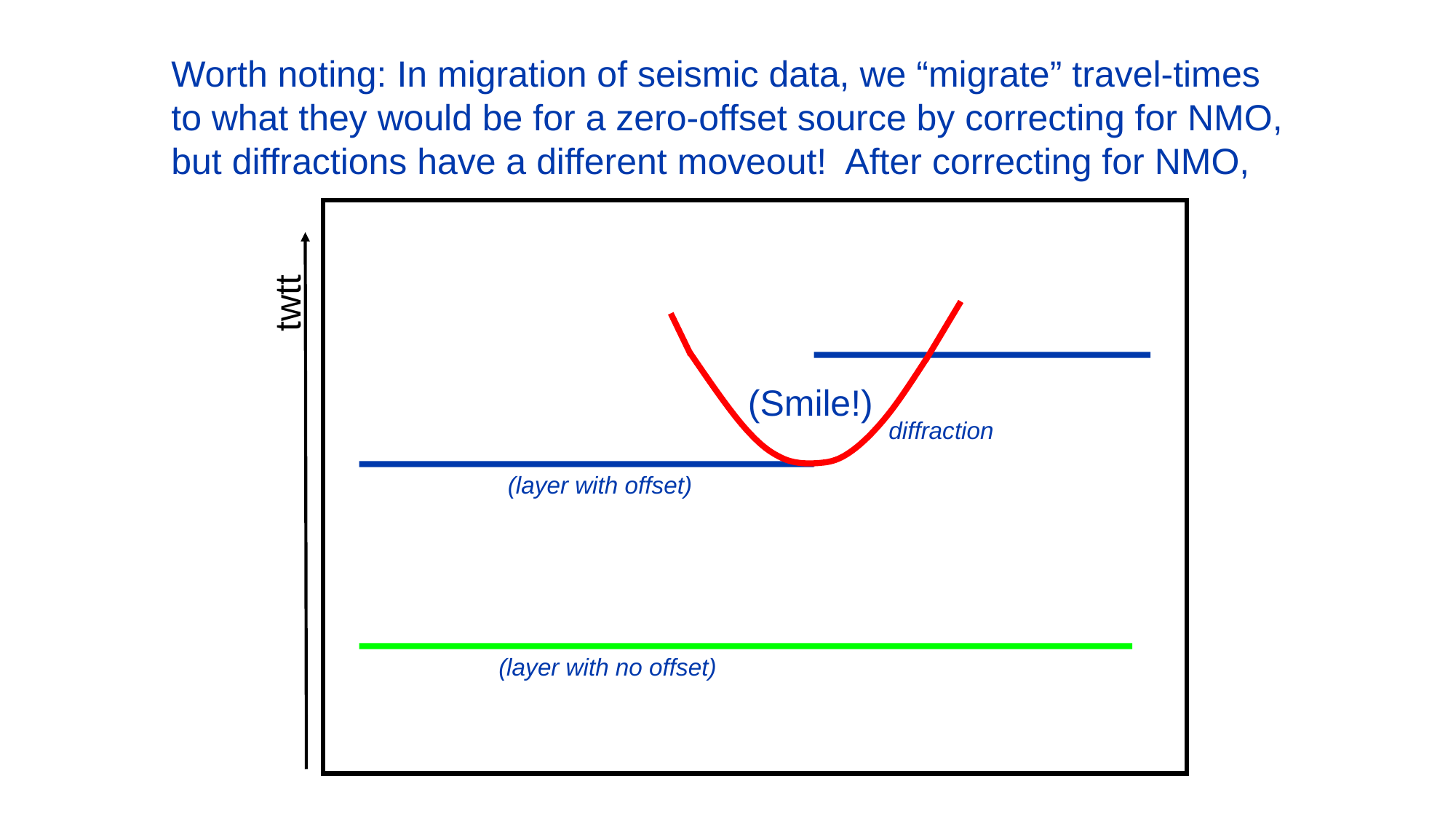

Worth noting: In migration of seismic data, we “migrate” travel-times
to what they would be for a zero-offset source by correcting for NMO,
but diffractions have a different moveout!  After correcting for NMO,

twtt

(Smile!)
diffraction

(layer with offset)

(layer with no offset)